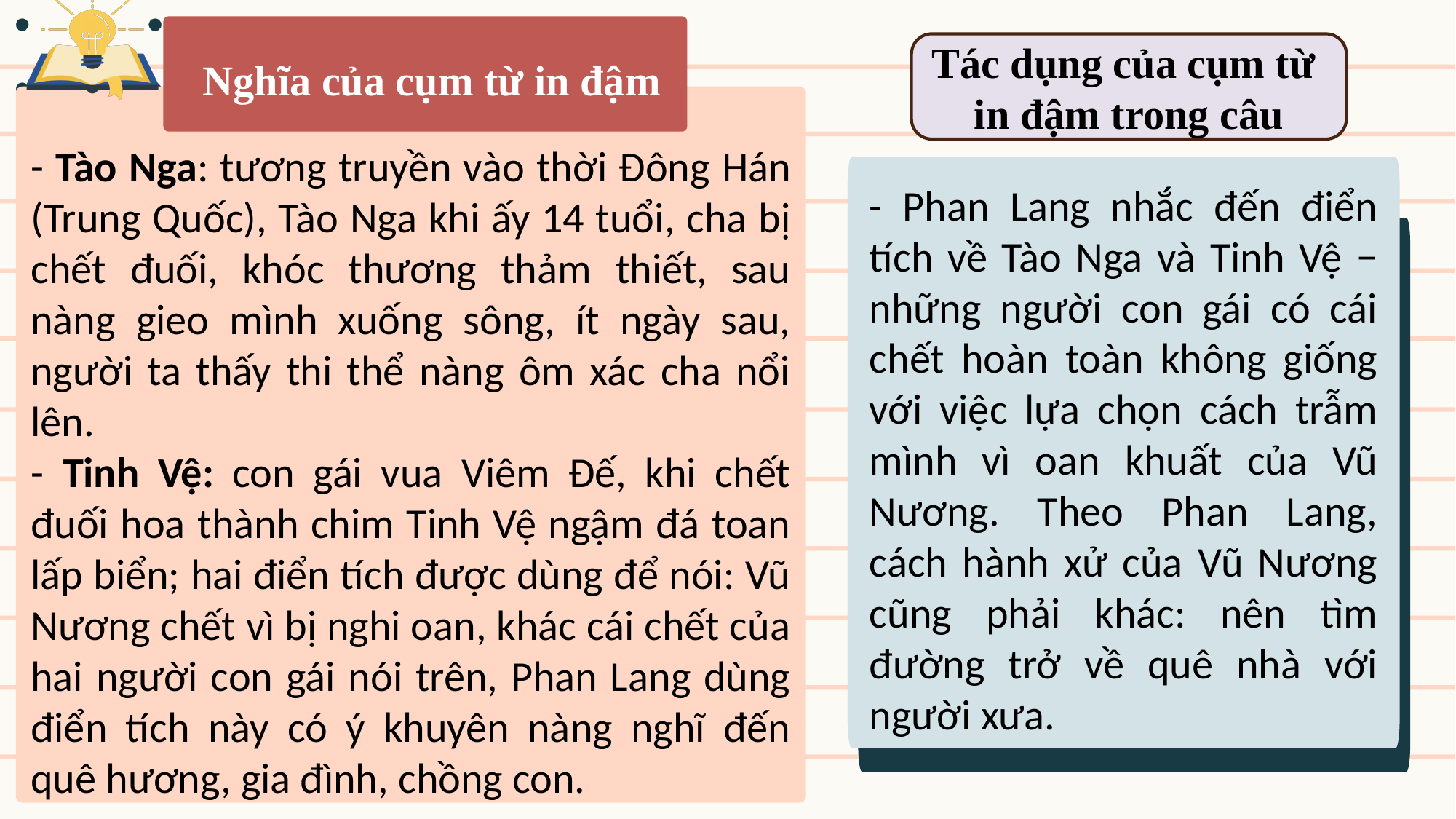

Nghĩa của cụm từ in đậm
Tác dụng của cụm từ
in đậm trong câu

- Tào Nga: tương truyền vào thời Đông Hán (Trung Quốc), Tào Nga khi ấy 14 tuổi, cha bị chết đuối, khóc thương thảm thiết, sau nàng gieo mình xuống sông, ít ngày sau, người ta thấy thi thể nàng ôm xác cha nổi lên.
- Tinh Vệ: con gái vua Viêm Đế, khi chết đuối hoa thành chim Tinh Vệ ngậm đá toan lấp biển; hai điển tích được dùng để nói: Vũ Nương chết vì bị nghi oan, khác cái chết của hai người con gái nói trên, Phan Lang dùng điển tích này có ý khuyên nàng nghĩ đến quê hương, gia đình, chồng con.
- Phan Lang nhắc đến điển tích về Tào Nga và Tinh Vệ − những người con gái có cái chết hoàn toàn không giống với việc lựa chọn cách trẫm mình vì oan khuất của Vũ Nương. Theo Phan Lang, cách hành xử của Vũ Nương cũng phải khác: nên tìm đường trở về quê nhà với người xưa.